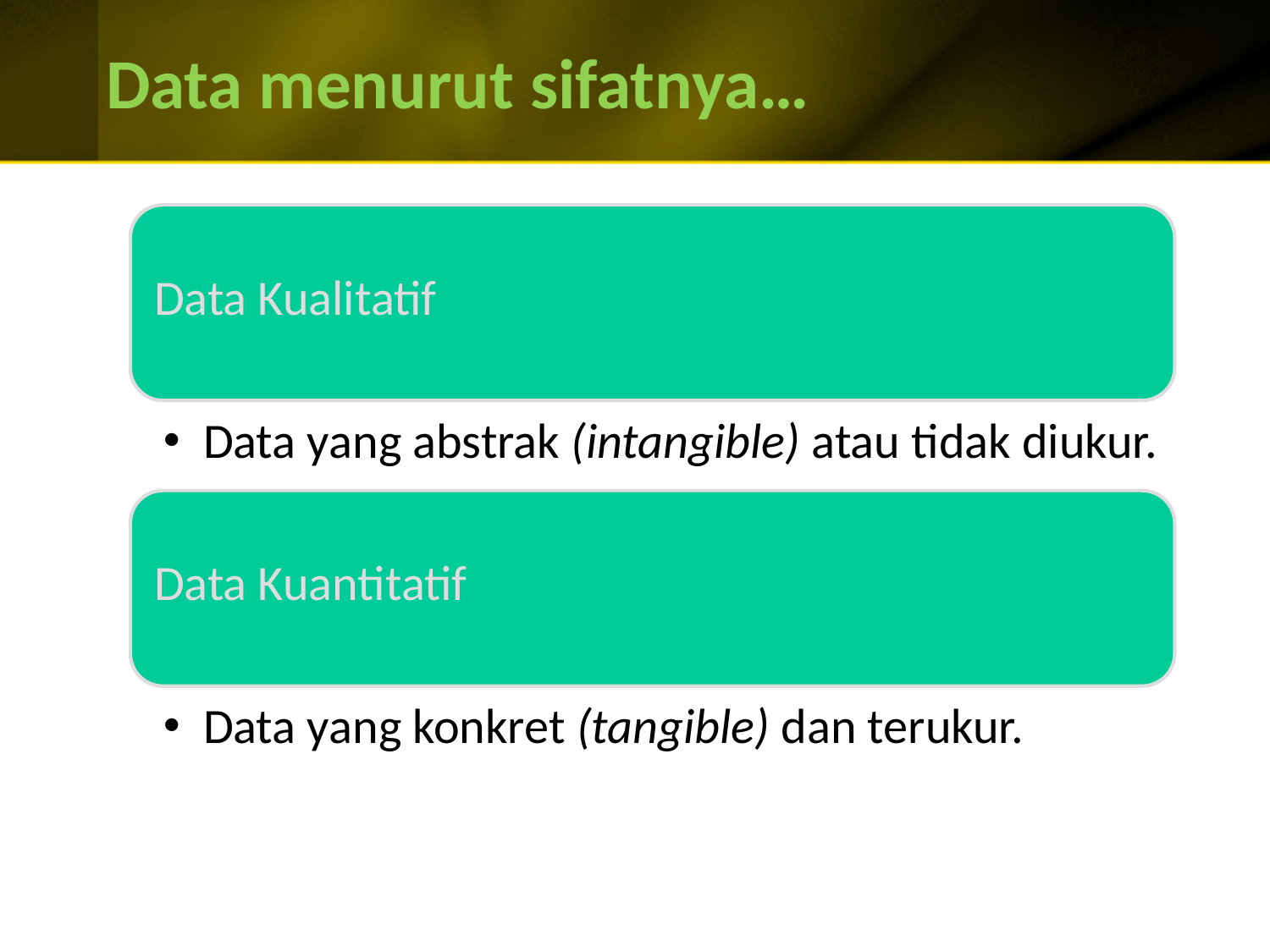

# Data menurut sifatnya…
Data Kualitatif
Data yang abstrak (intangible) atau tidak diukur.
Data Kuantitatif
Data yang konkret (tangible) dan terukur.